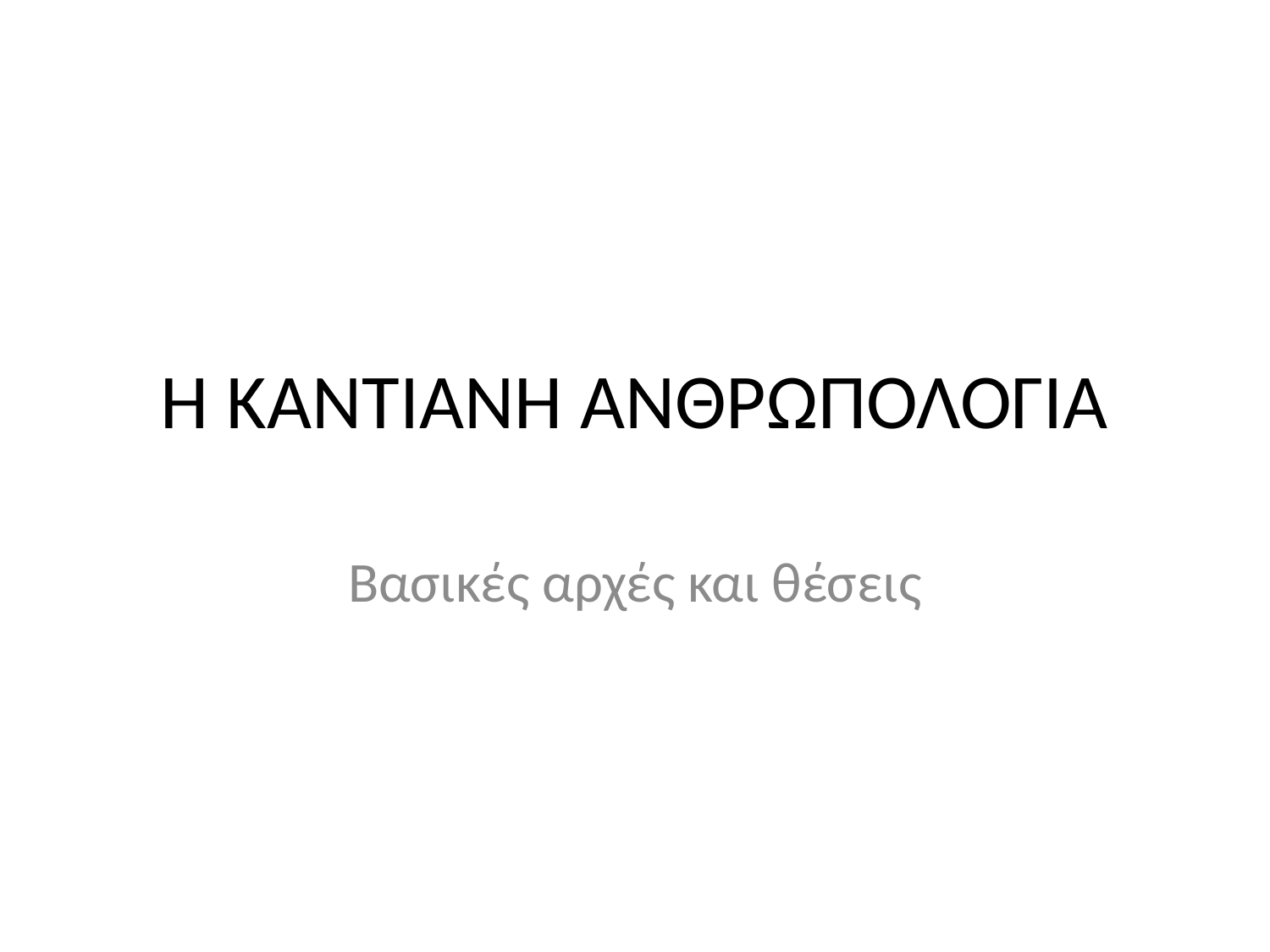

# Η ΚΑΝΤΙΑΝΗ ΑΝΘΡΩΠΟΛΟΓΙΑ
Βασικές αρχές και θέσεις